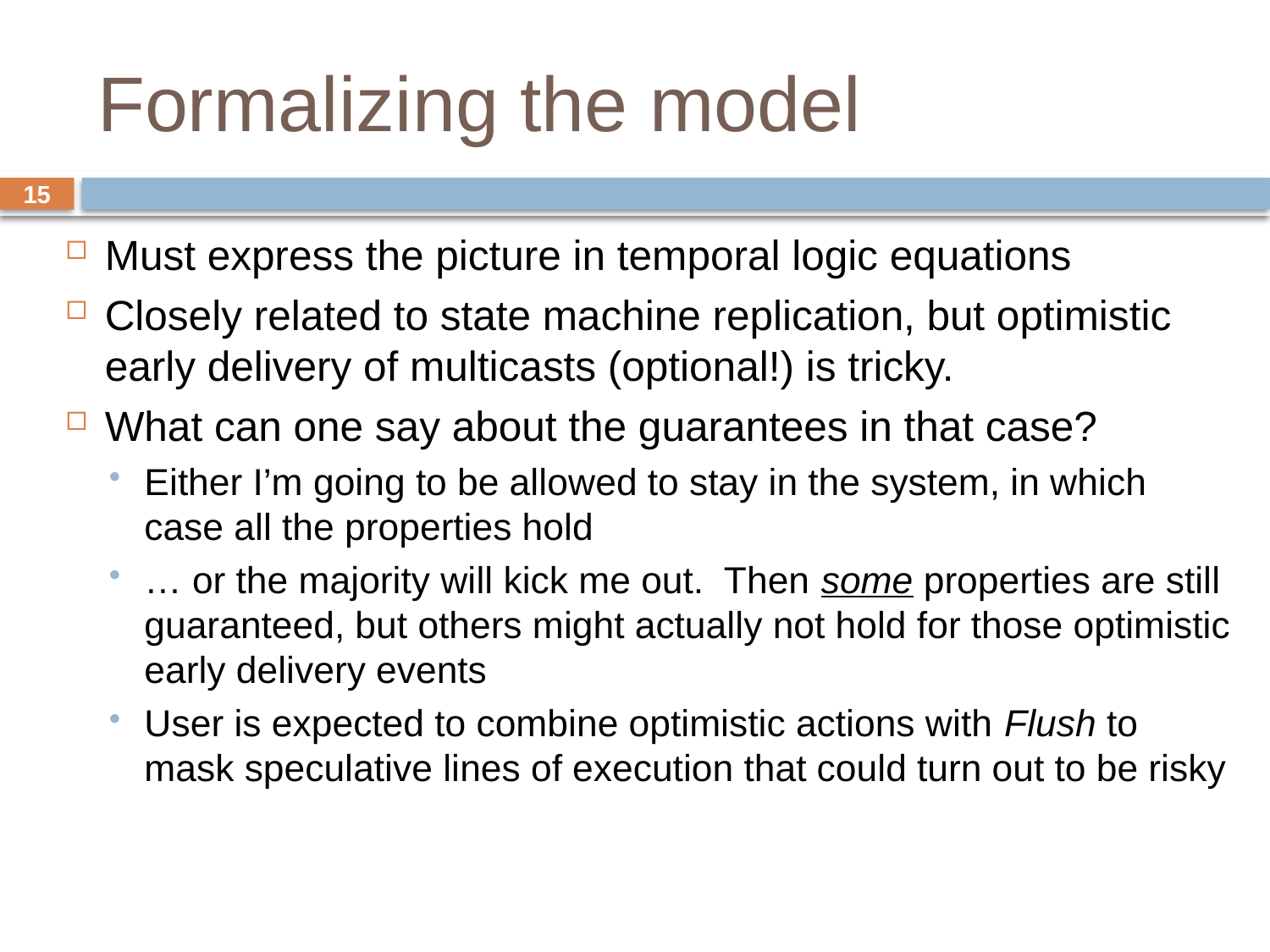

# Formalizing the model
15
Must express the picture in temporal logic equations
Closely related to state machine replication, but optimistic early delivery of multicasts (optional!) is tricky.
What can one say about the guarantees in that case?
Either I’m going to be allowed to stay in the system, in which case all the properties hold
… or the majority will kick me out.  Then some properties are still guaranteed, but others might actually not hold for those optimistic early delivery events
User is expected to combine optimistic actions with Flush to mask speculative lines of execution that could turn out to be risky